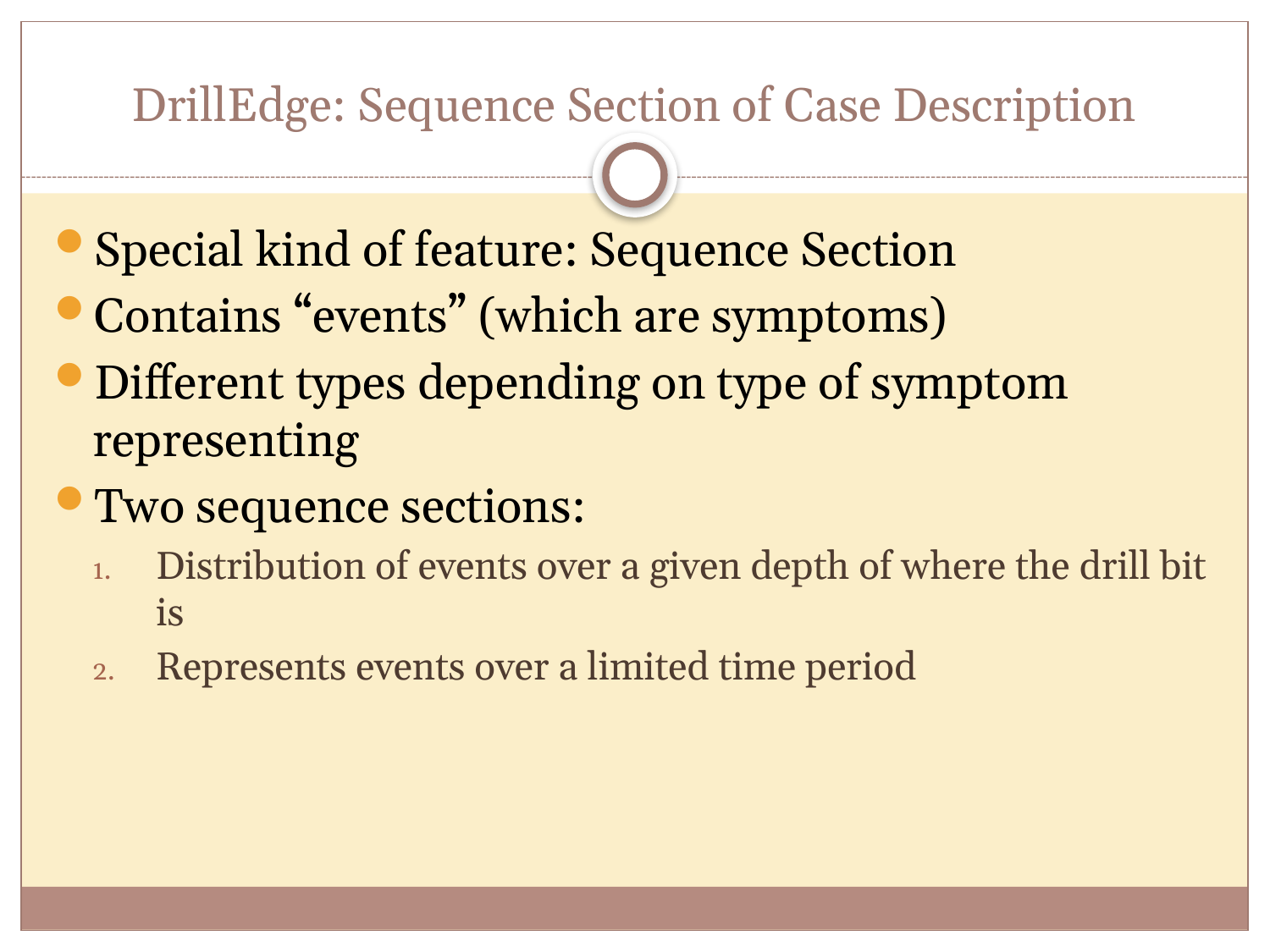

# DrillEdge: Sequence Section of Case Description
Special kind of feature: Sequence Section
Contains “events” (which are symptoms)
Different types depending on type of symptom representing
Two sequence sections:
Distribution of events over a given depth of where the drill bit is
Represents events over a limited time period